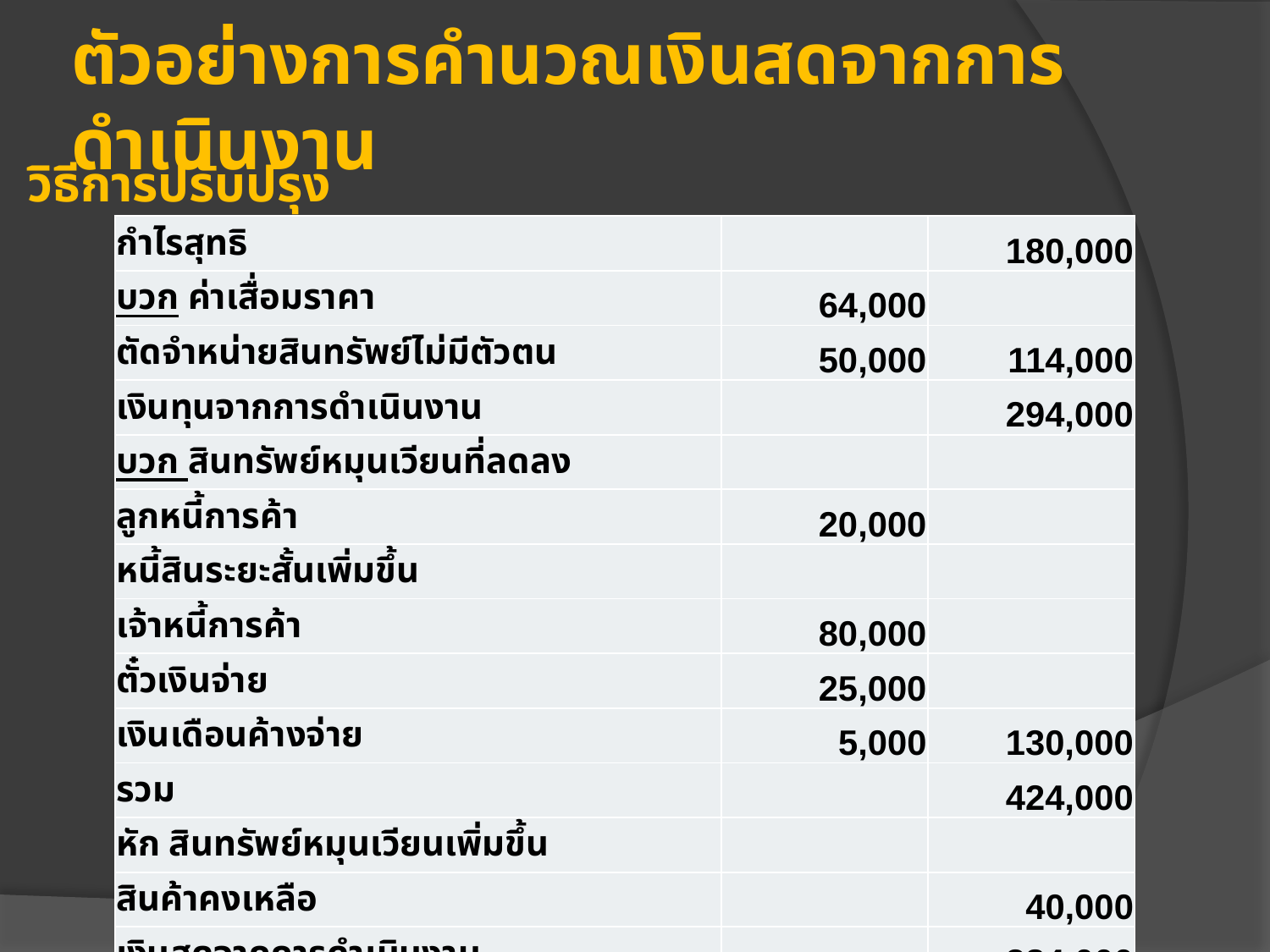

# ตัวอย่างการคำนวณเงินสดจากการดำเนินงาน
วิธีการปรับปรุง

| กำไรสุทธิ |  | 180,000 |
| --- | --- | --- |
| บวก ค่าเสื่อมราคา | 64,000 |  |
| ตัดจำหน่ายสินทรัพย์ไม่มีตัวตน | 50,000 | 114,000 |
| เงินทุนจากการดำเนินงาน |  | 294,000 |
| บวก สินทรัพย์หมุนเวียนที่ลดลง |  |  |
| ลูกหนี้การค้า | 20,000 |  |
| หนี้สินระยะสั้นเพิ่มขึ้น |  |  |
| เจ้าหนี้การค้า | 80,000 |  |
| ตั๋วเงินจ่าย | 25,000 |  |
| เงินเดือนค้างจ่าย | 5,000 | 130,000 |
| รวม |  | 424,000 |
| หัก สินทรัพย์หมุนเวียนเพิ่มขึ้น |  |  |
| สินค้าคงเหลือ |  | 40,000 |
| เงินสดจากการดำเนินงาน |  | 384,000 |